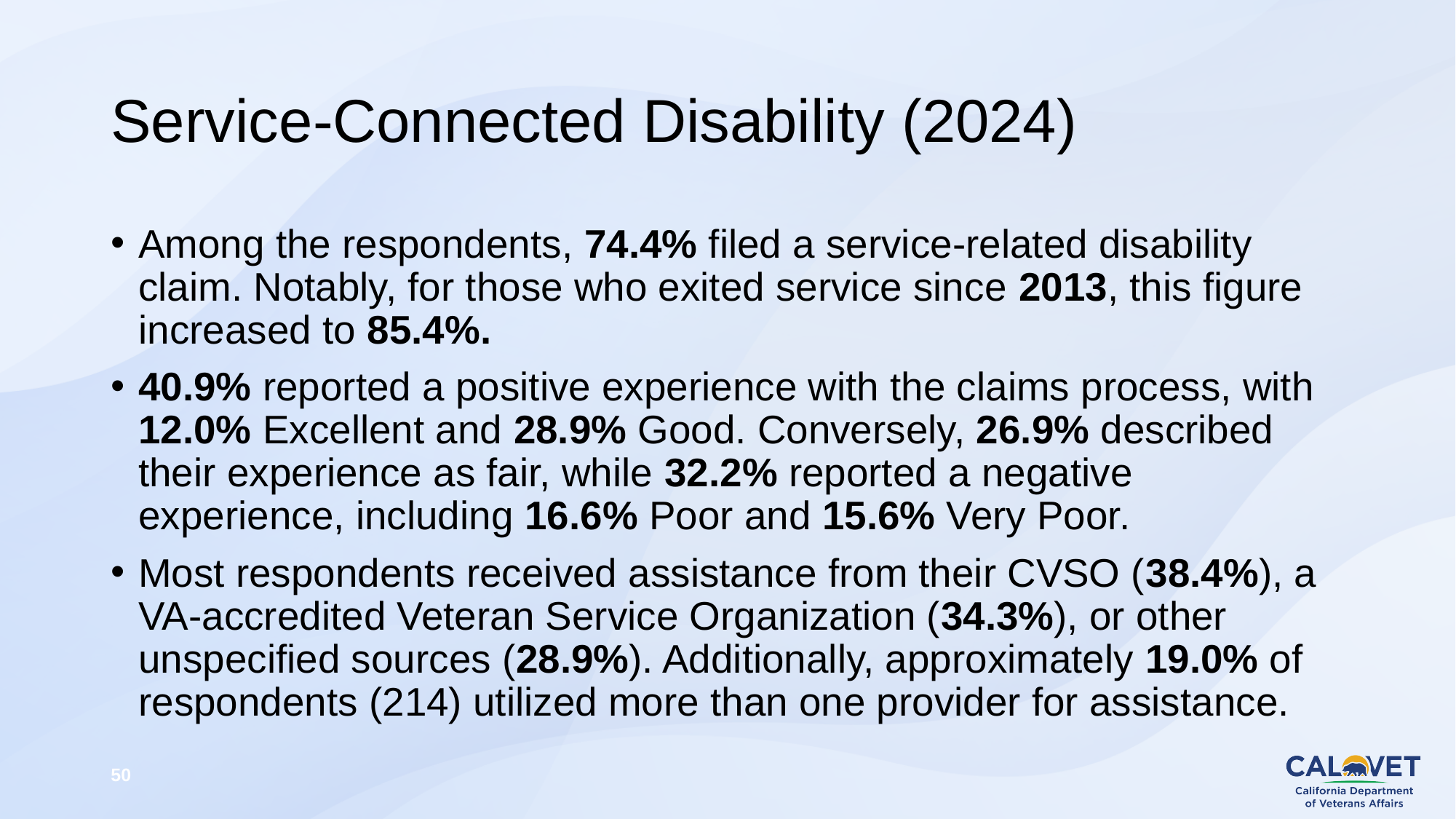

# Service-Connected Disability (2024)
Among the respondents, 74.4% filed a service-related disability claim. Notably, for those who exited service since 2013, this figure increased to 85.4%.
40.9% reported a positive experience with the claims process, with 12.0% Excellent and 28.9% Good. Conversely, 26.9% described their experience as fair, while 32.2% reported a negative experience, including 16.6% Poor and 15.6% Very Poor.
Most respondents received assistance from their CVSO (38.4%), a VA-accredited Veteran Service Organization (34.3%), or other unspecified sources (28.9%). Additionally, approximately 19.0% of respondents (214) utilized more than one provider for assistance.
50